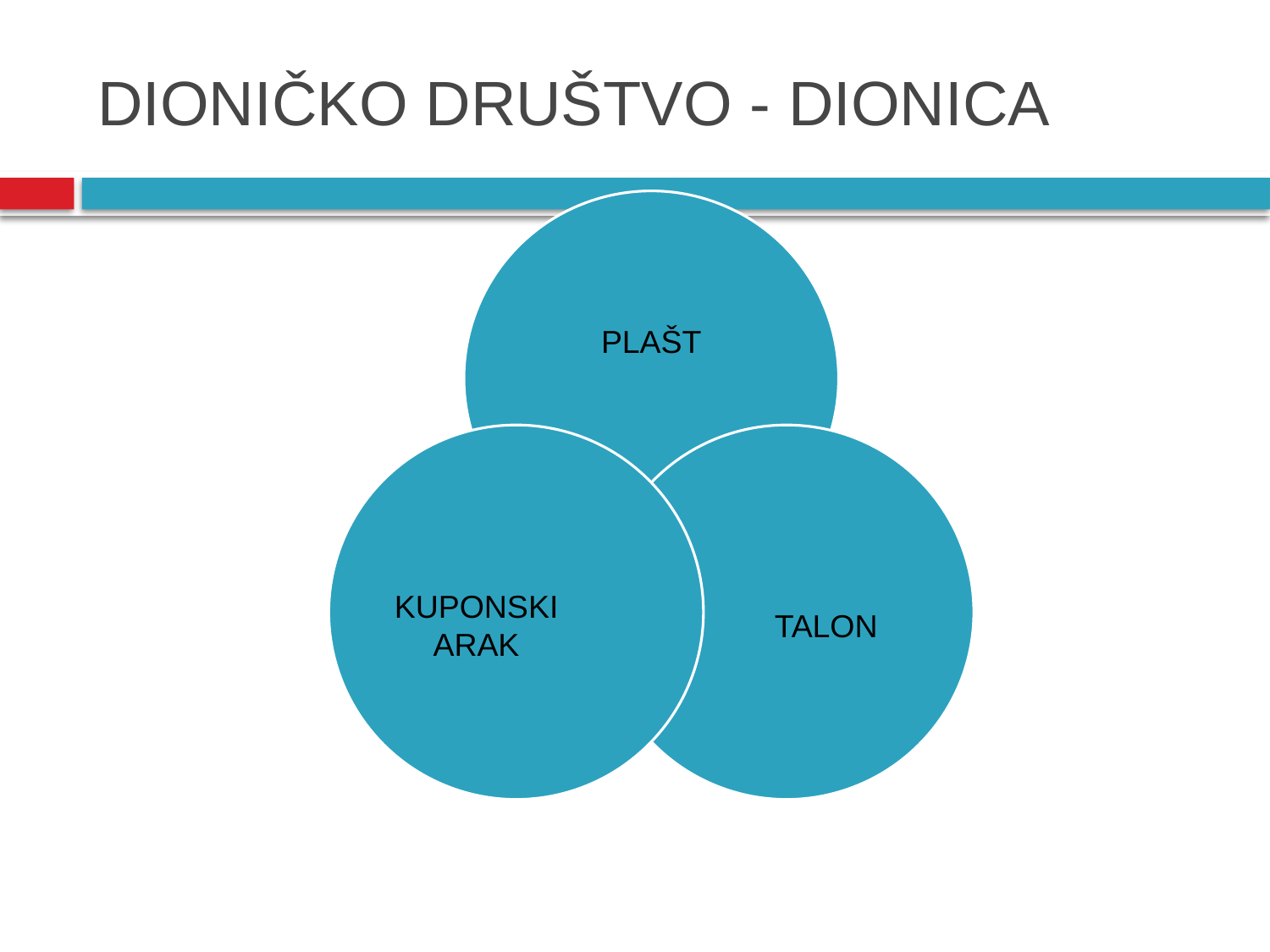

# DIONIČKO DRUŠTVO - DIONICA
PLAŠT
TALON
KUPONSKI ARAK